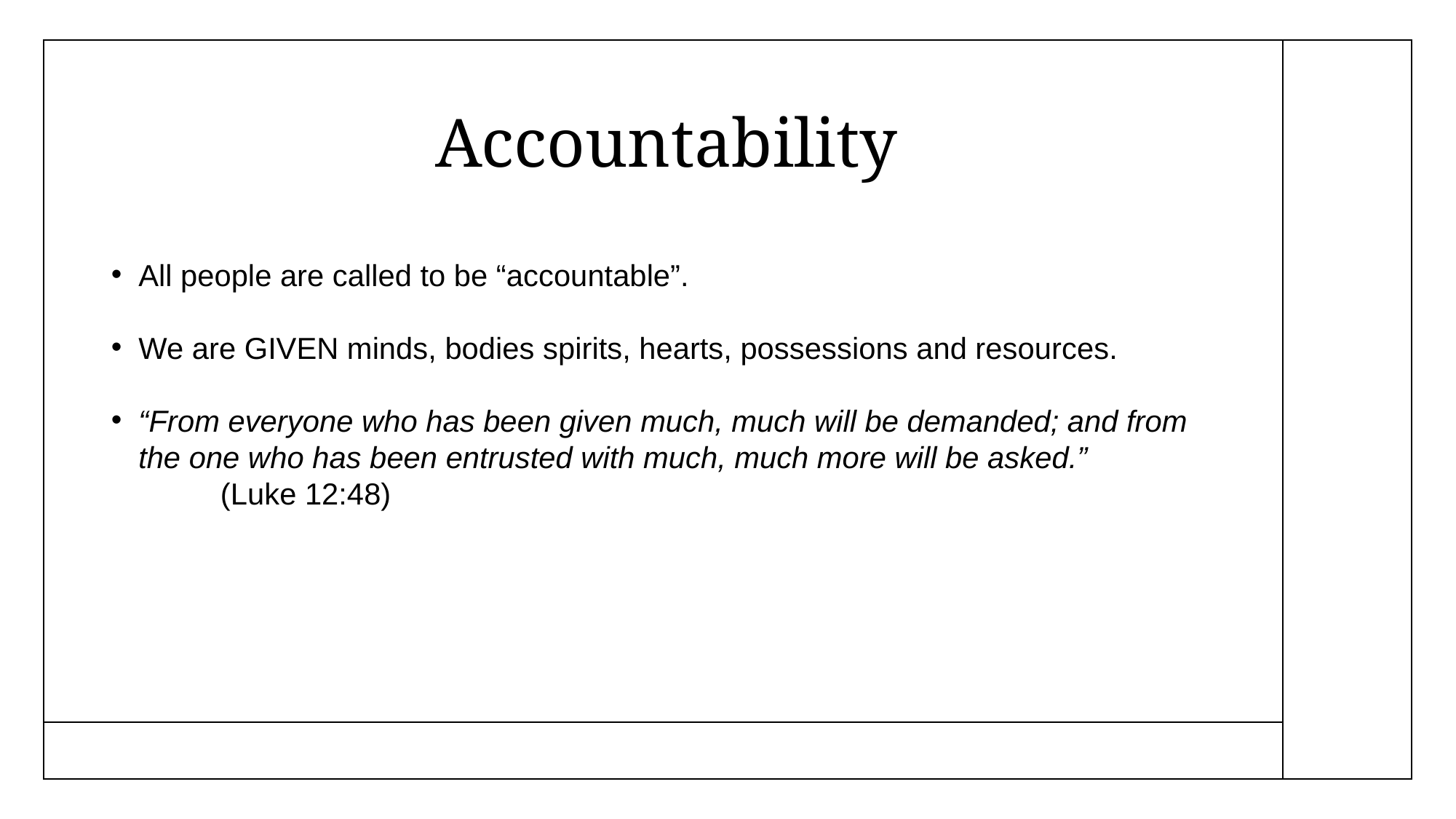

# Accountability
All people are called to be “accountable”.

We are GIVEN minds, bodies spirits, hearts, possessions and resources.

“From everyone who has been given much, much will be demanded; and from the one who has been entrusted with much, much more will be asked.”
	(Luke 12:48)